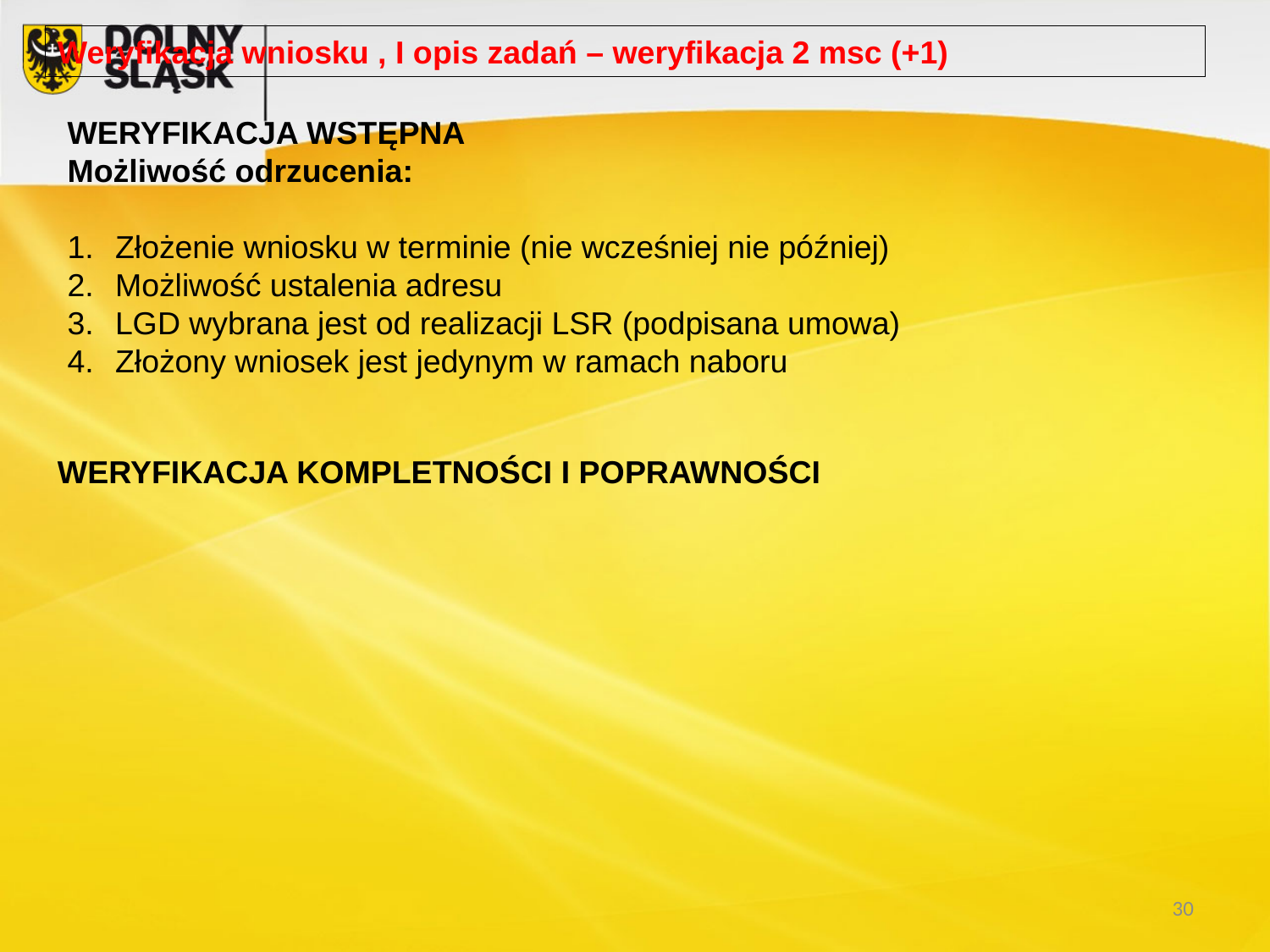

Weryfikacja wniosku , I opis zadań – weryfikacja 2 msc (+1)
WERYFIKACJA WSTĘPNA
Możliwość odrzucenia:

Złożenie wniosku w terminie (nie wcześniej nie później)
Możliwość ustalenia adresu
LGD wybrana jest od realizacji LSR (podpisana umowa)
Złożony wniosek jest jedynym w ramach naboru
WERYFIKACJA KOMPLETNOŚCI I POPRAWNOŚCI
30